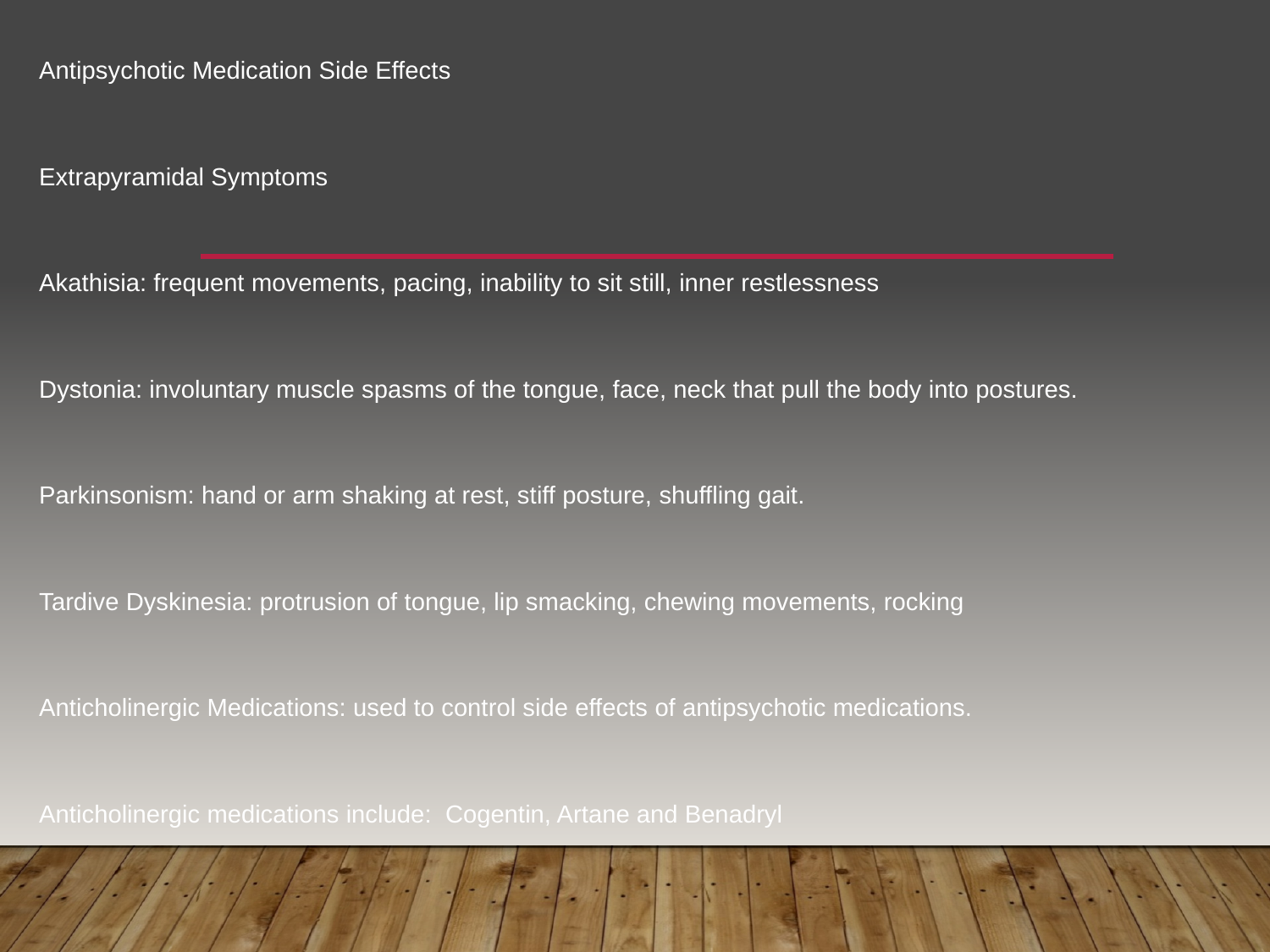

Antipsychotic Medication Side Effects

Extrapyramidal Symptoms

Akathisia: frequent movements, pacing, inability to sit still, inner restlessness

Dystonia: involuntary muscle spasms of the tongue, face, neck that pull the body into postures.

Parkinsonism: hand or arm shaking at rest, stiff posture, shuffling gait.

Tardive Dyskinesia: protrusion of tongue, lip smacking, chewing movements, rocking

Anticholinergic Medications: used to control side effects of antipsychotic medications.

Anticholinergic medications include:  Cogentin, Artane and Benadryl